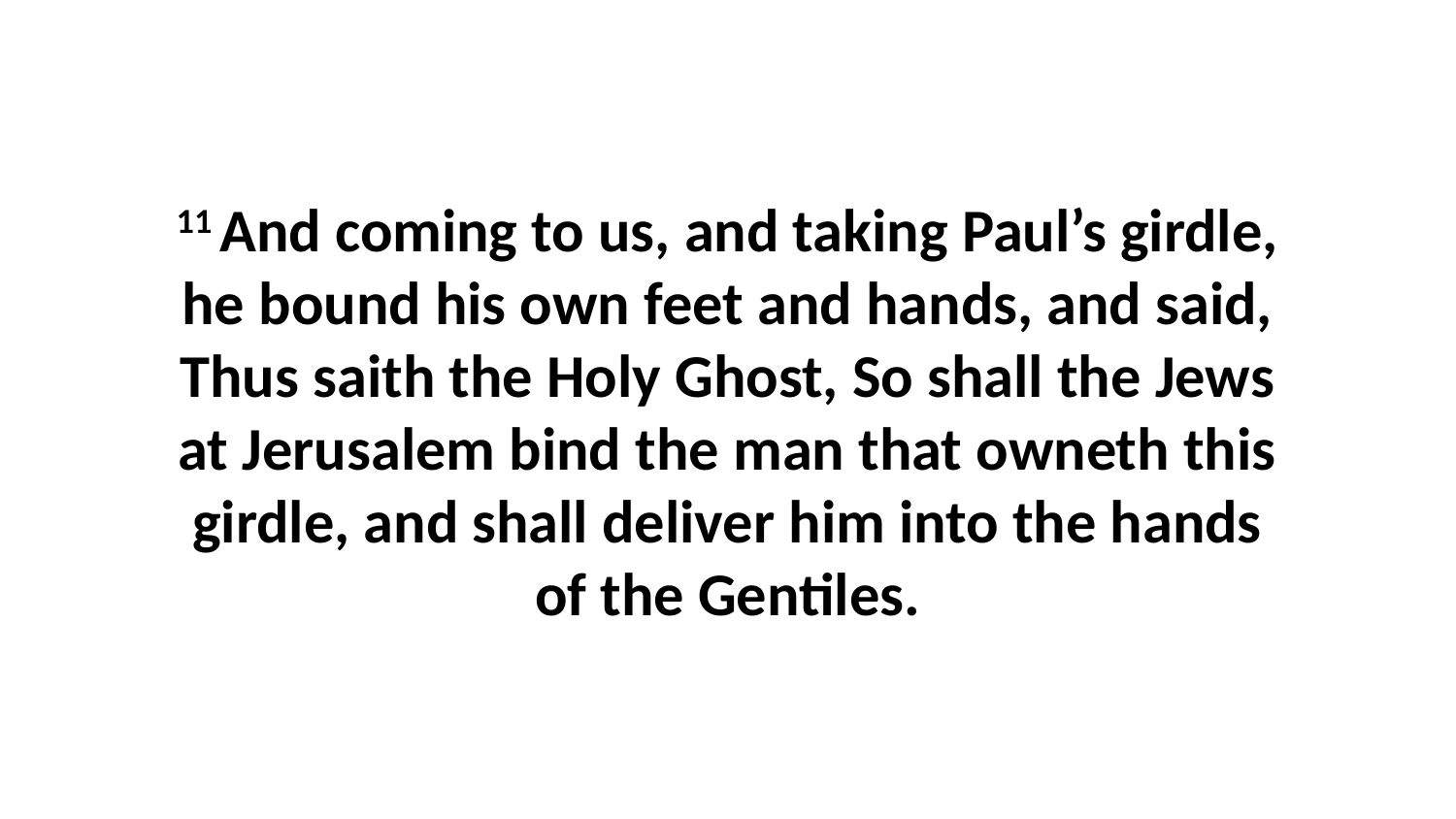

11 And coming to us, and taking Paul’s girdle, he bound his own feet and hands, and said, Thus saith the Holy Ghost, So shall the Jews at Jerusalem bind the man that owneth this girdle, and shall deliver him into the hands of the Gentiles.